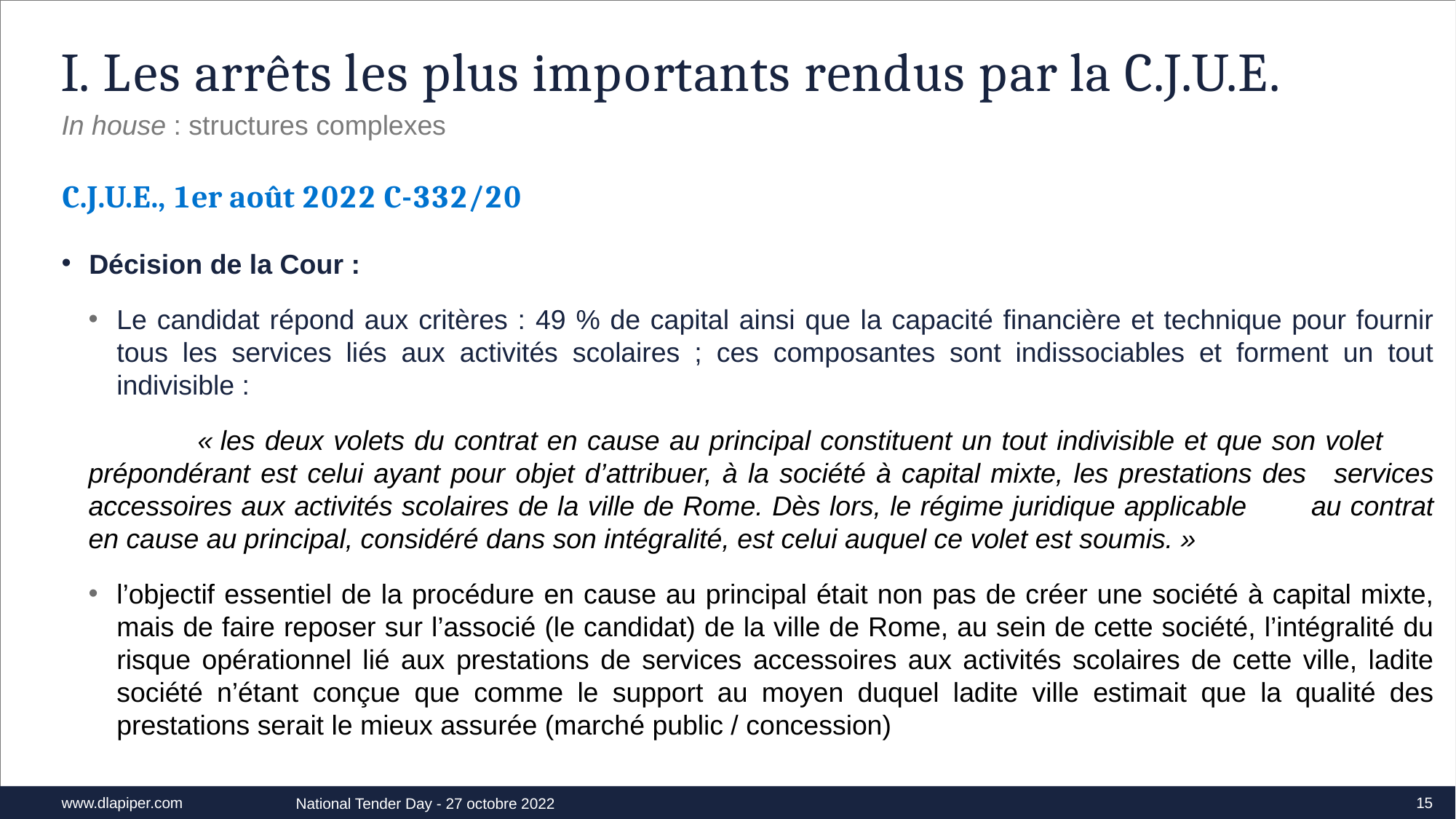

# I. Les arrêts les plus importants rendus par la C.J.U.E.
In house : structures complexes
C.J.U.E., 1er août 2022 C-332/20
Décision de la Cour :
Le candidat répond aux critères : 49 % de capital ainsi que la capacité financière et technique pour fournir tous les services liés aux activités scolaires ; ces composantes sont indissociables et forment un tout indivisible :
	« les deux volets du contrat en cause au principal constituent un tout indivisible et que son volet 	prépondérant est celui ayant pour objet d’attribuer, à la société à capital mixte, les prestations des 	services accessoires aux activités scolaires de la ville de Rome. Dès lors, le régime juridique applicable 	au contrat en cause au principal, considéré dans son intégralité, est celui auquel ce volet est soumis. »
l’objectif essentiel de la procédure en cause au principal était non pas de créer une société à capital mixte, mais de faire reposer sur l’associé (le candidat) de la ville de Rome, au sein de cette société, l’intégralité du risque opérationnel lié aux prestations de services accessoires aux activités scolaires de cette ville, ladite société n’étant conçue que comme le support au moyen duquel ladite ville estimait que la qualité des prestations serait le mieux assurée (marché public / concession)

15
National Tender Day - 27 octobre 2022